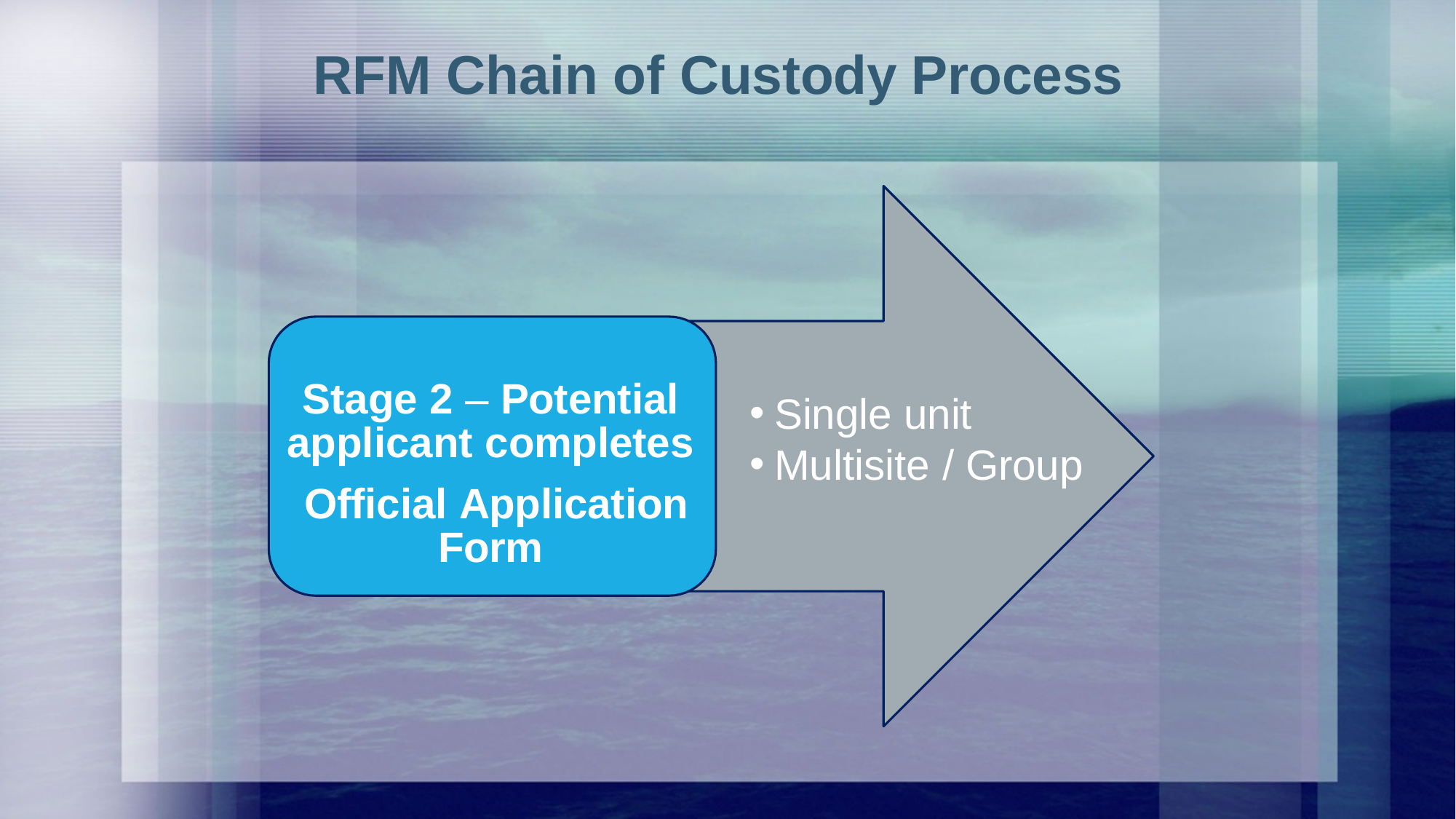

# RFM Chain of Custody Process

Stage 2 – Potential applicant completes
Official Application Form
Single unit
Multisite / Group